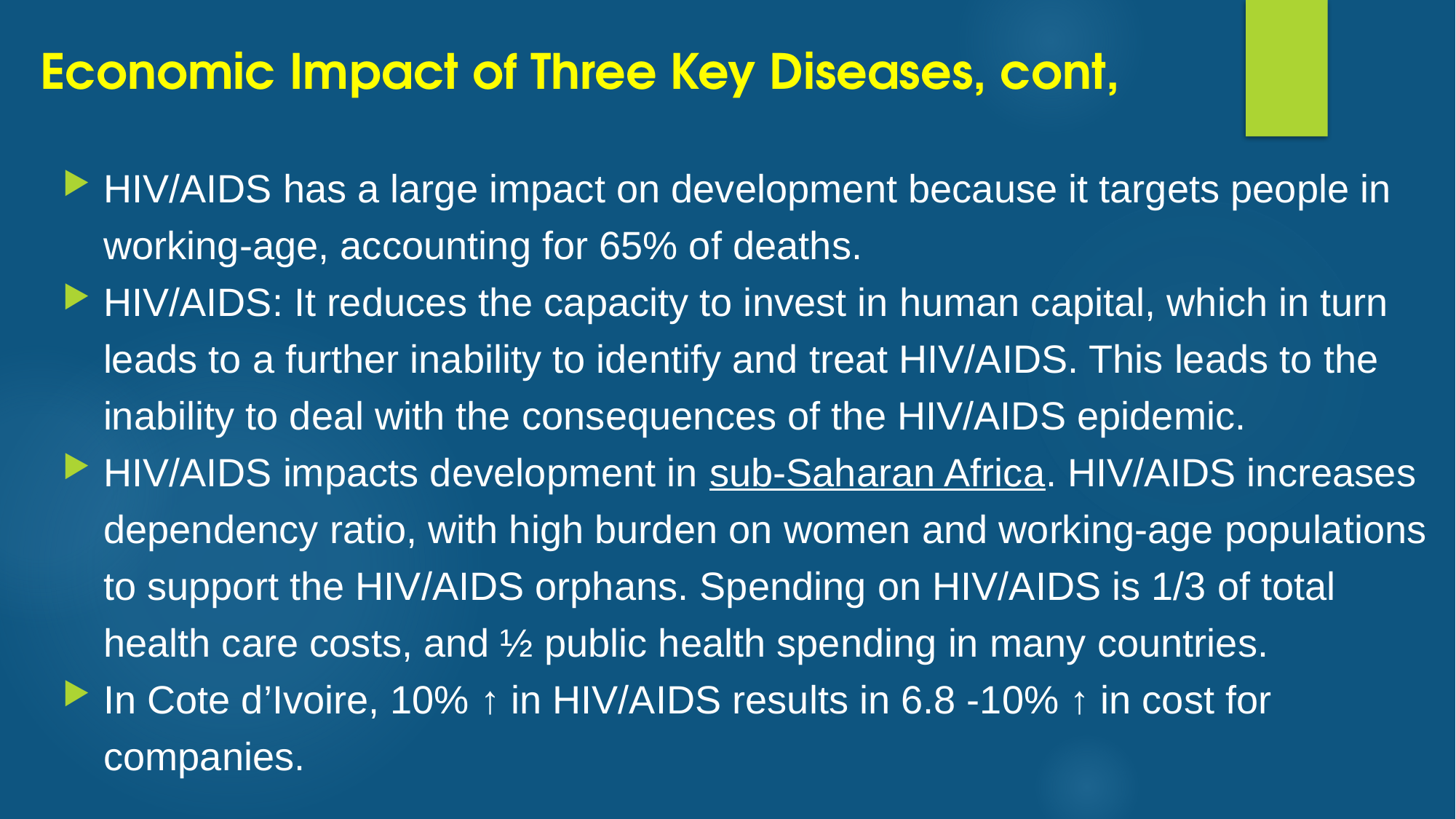

# Economic Impact of Three Key Diseases, cont,
HIV/AIDS has a large impact on development because it targets people in working-age, accounting for 65% of deaths.
HIV/AIDS: It reduces the capacity to invest in human capital, which in turn leads to a further inability to identify and treat HIV/AIDS. This leads to the inability to deal with the consequences of the HIV/AIDS epidemic.
HIV/AIDS impacts development in sub-Saharan Africa. HIV/AIDS increases dependency ratio, with high burden on women and working-age populations to support the HIV/AIDS orphans. Spending on HIV/AIDS is 1/3 of total health care costs, and ½ public health spending in many countries.
In Cote d’Ivoire, 10% ↑ in HIV/AIDS results in 6.8 -10% ↑ in cost for companies.